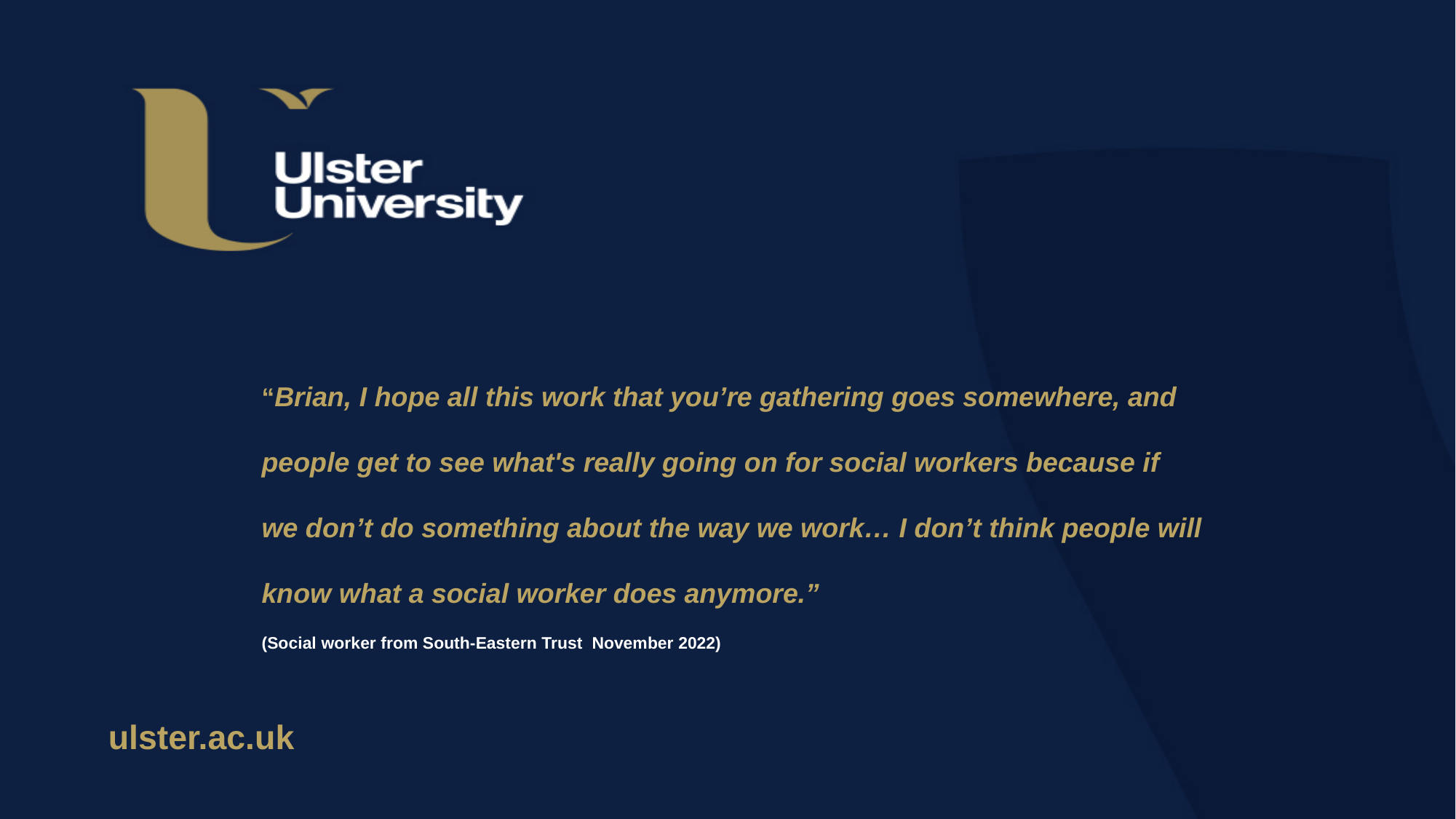

“Brian, I hope all this work that you’re gathering goes somewhere, and people get to see what's really going on for social workers because if we don’t do something about the way we work… I don’t think people will know what a social worker does anymore.”
(Social worker from South-Eastern Trust  November 2022)